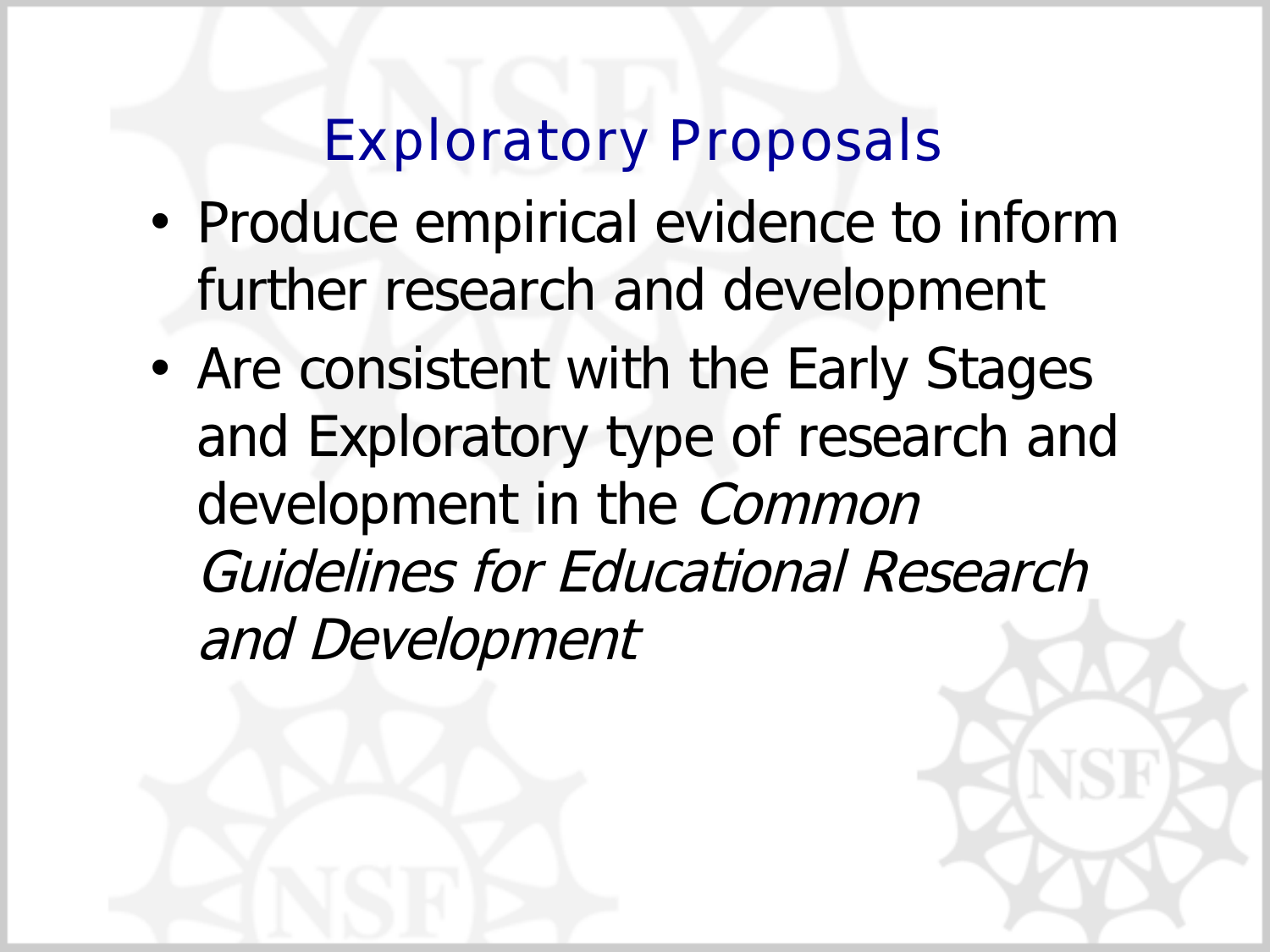

# Exploratory Proposals
Produce empirical evidence to inform further research and development
Are consistent with the Early Stages and Exploratory type of research and development in the Common Guidelines for Educational Research and Development